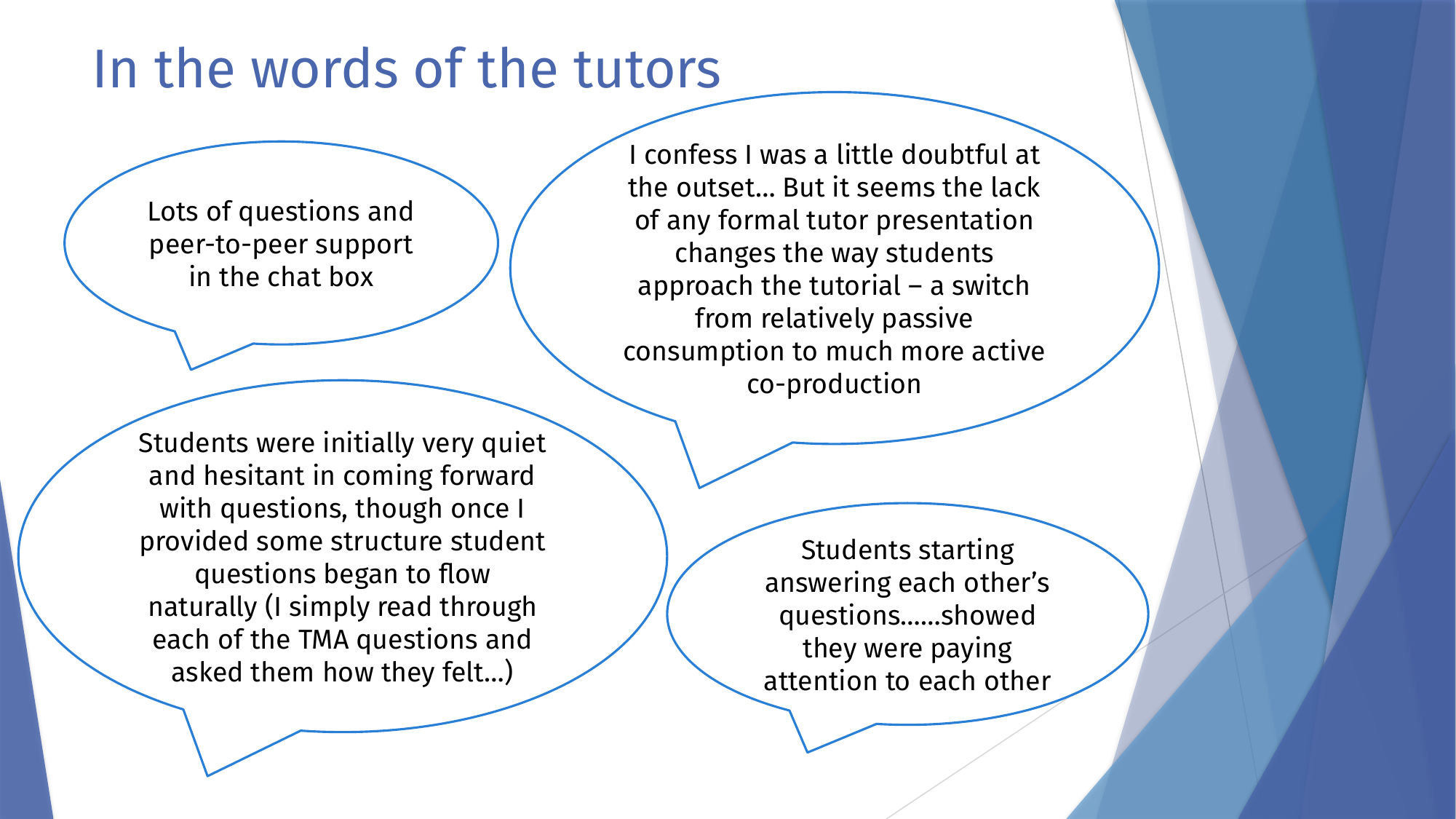

# In the words of the tutors
I confess I was a little doubtful at the outset… But it seems the lack of any formal tutor presentation changes the way students approach the tutorial – a switch from relatively passive consumption to much more active co-production
Lots of questions and peer-to-peer support in the chat box

Students were initially very quiet and hesitant in coming forward with questions, though once I provided some structure student questions began to flow naturally (I simply read through each of the TMA questions and asked them how they felt…)
Students starting answering each other’s questions……showed they were paying attention to each other